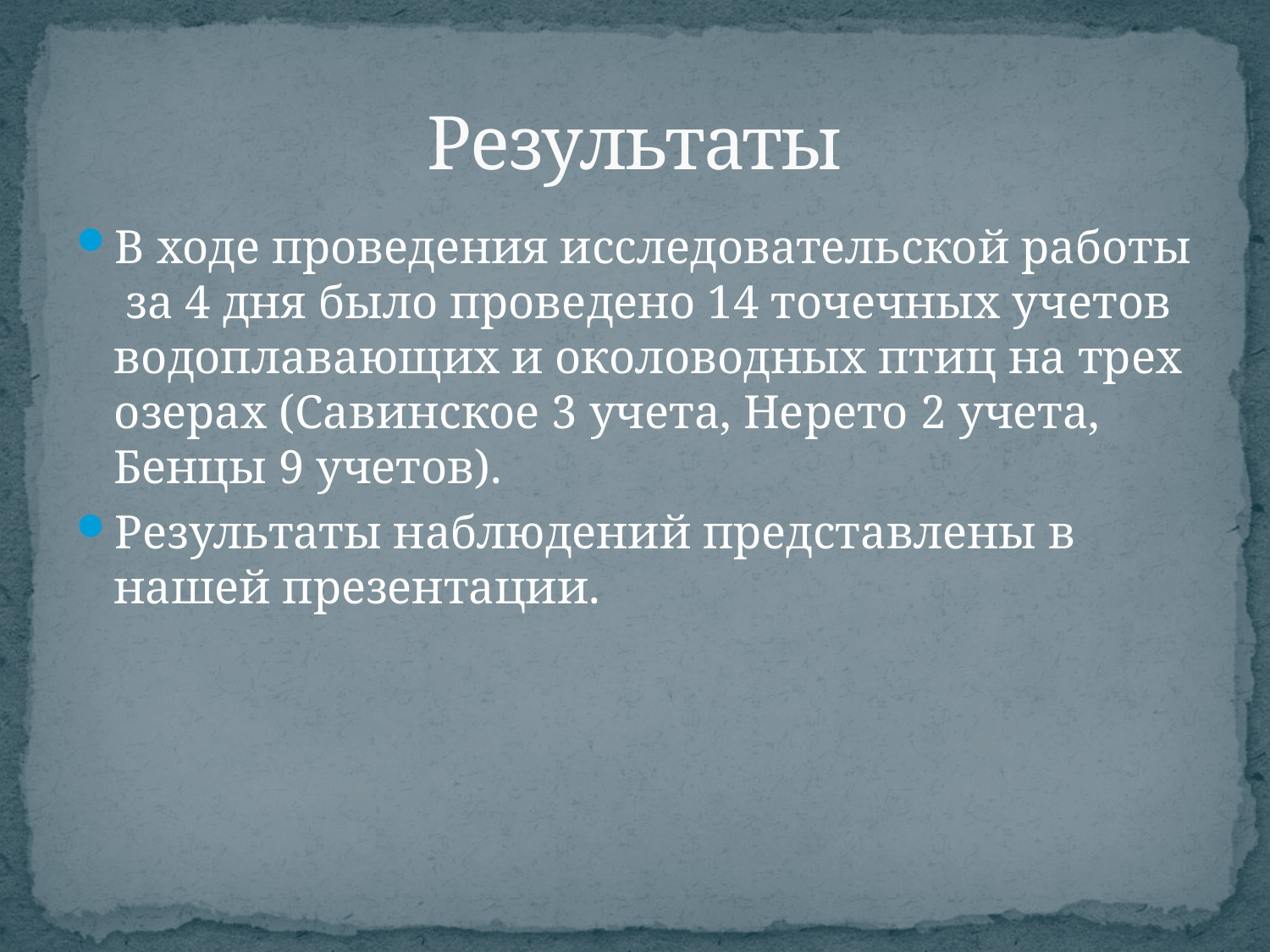

# Результаты
В ходе проведения исследовательской работы  за 4 дня было проведено 14 точечных учетов  водоплавающих и околоводных птиц на трех озерах (Савинское 3 учета, Нерето 2 учета, Бенцы 9 учетов).
Результаты наблюдений представлены в нашей презентации.